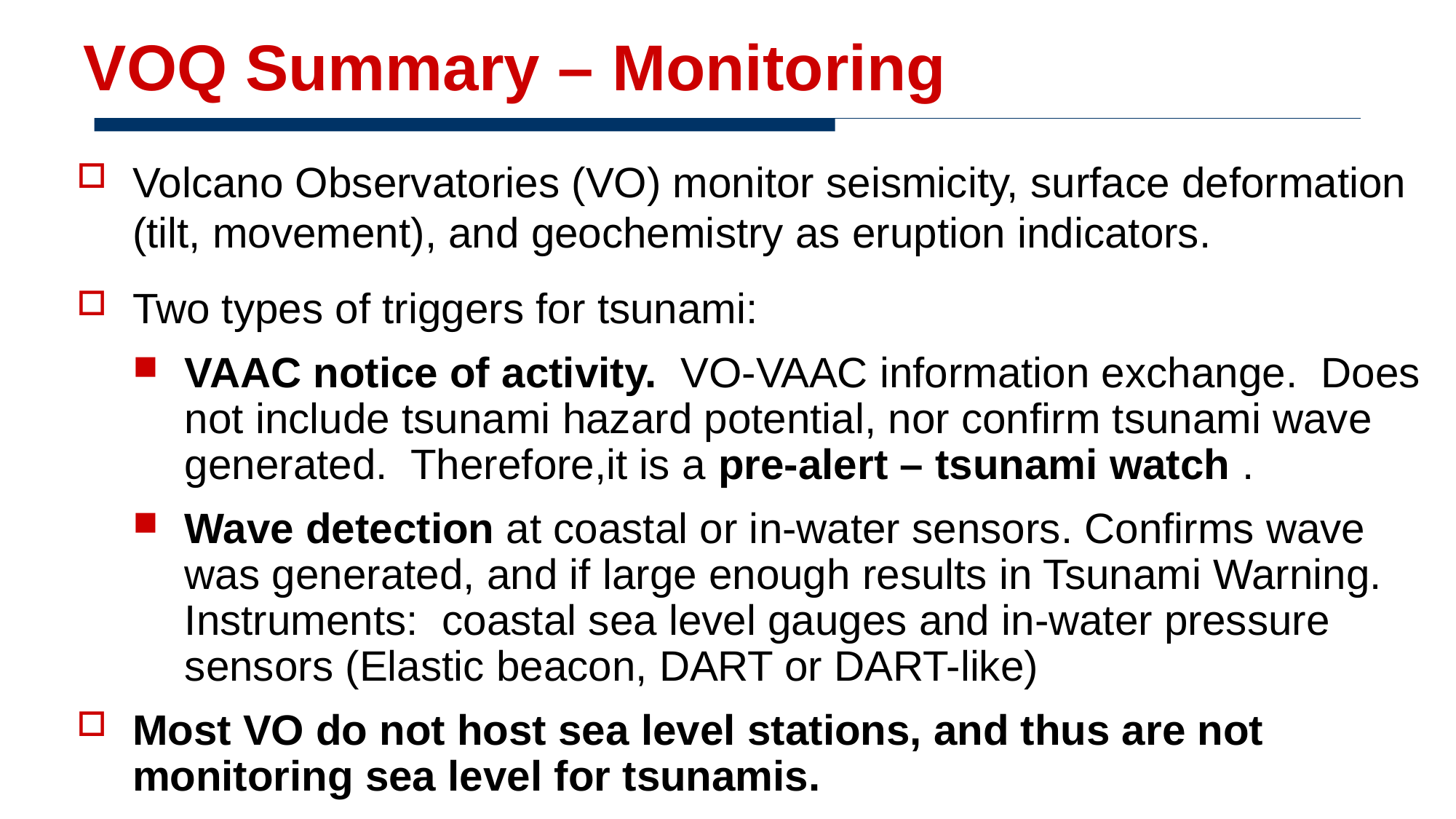

VOQ Summary – Monitoring
Volcano Observatories (VO) monitor seismicity, surface deformation (tilt, movement), and geochemistry as eruption indicators.
Two types of triggers for tsunami:
VAAC notice of activity.  VO-VAAC information exchange.  Does not include tsunami hazard potential, nor confirm tsunami wave generated.  Therefore,it is a pre-alert – tsunami watch .
Wave detection at coastal or in-water sensors. Confirms wave was generated, and if large enough results in Tsunami Warning.   Instruments:  coastal sea level gauges and in-water pressure sensors (Elastic beacon, DART or DART-like)
Most VO do not host sea level stations, and thus are not monitoring sea level for tsunamis.